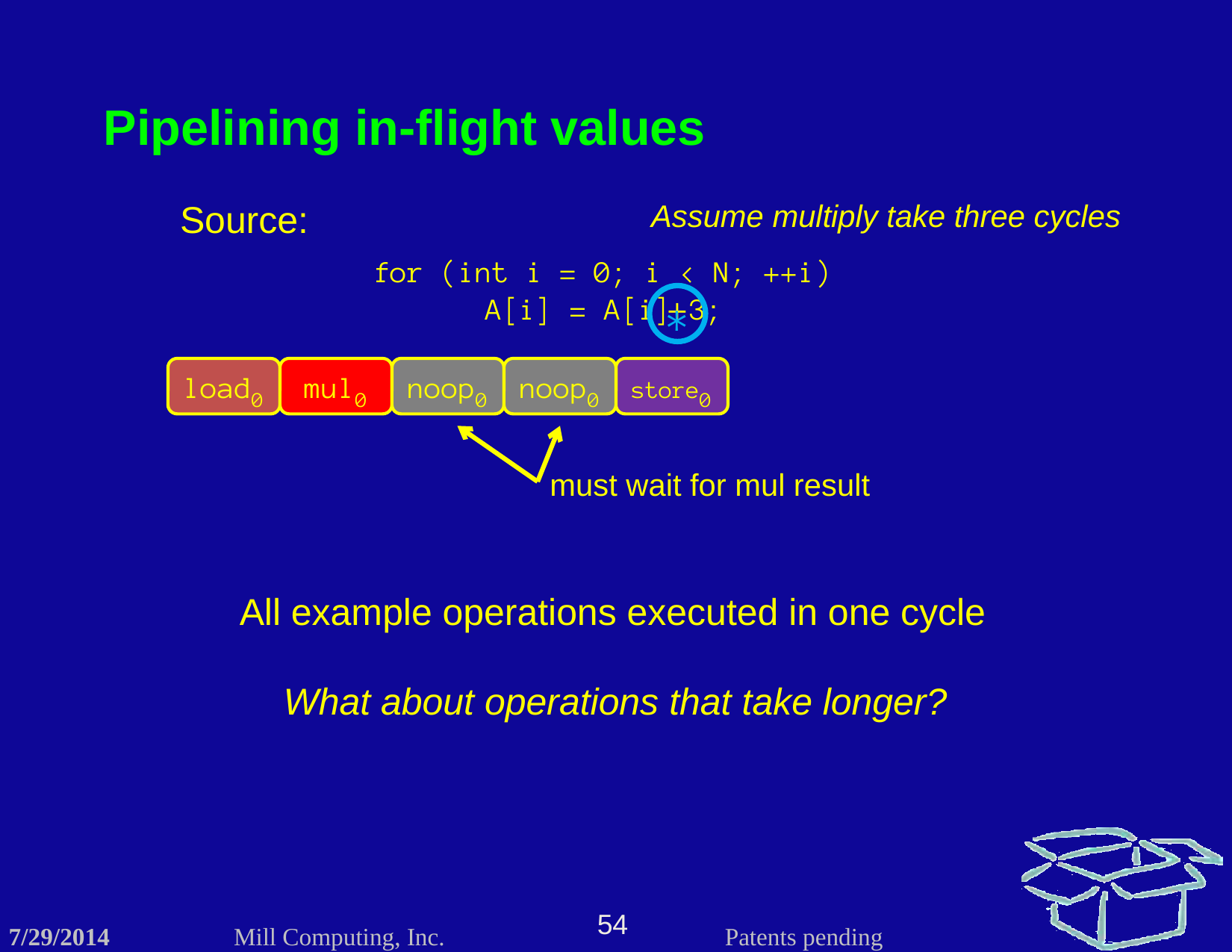

Pipelining in-flight values
Source:
Assume multiply take three cycles

for (int i = 0; i < N; ++i)
	A[i] = A[i] 3;
+
*

load0
mul0
noop0
noop0
store0
must wait for mul result
All example operations executed in one cycle
What about operations that take longer?